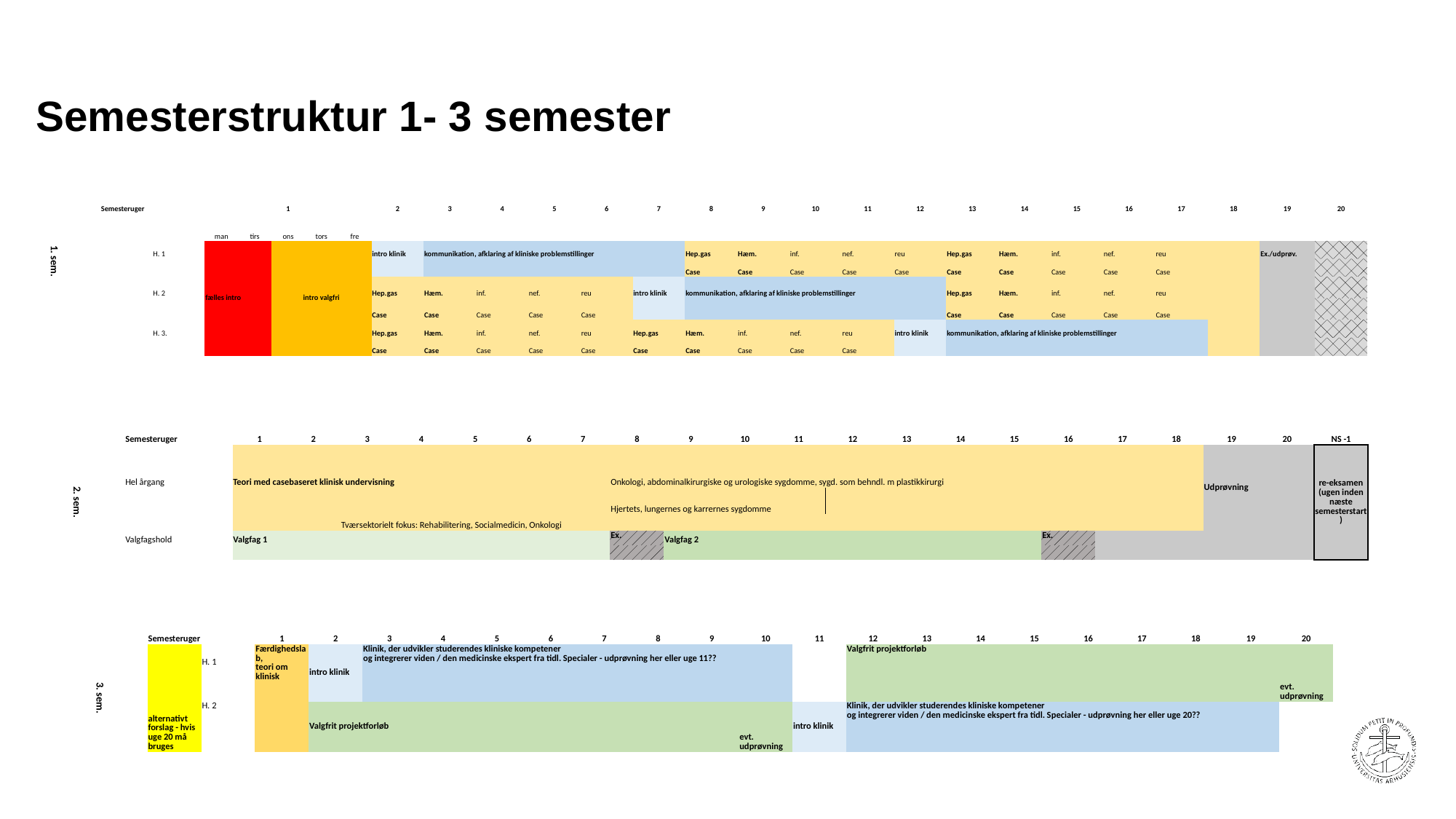

# Semesterstruktur 1- 3 semester
|  |  |  |  |  |  |  |  |  |  |  |  |  |  |  |  |  |  |  |  |  |  |  |  |  |  |  |  |
| --- | --- | --- | --- | --- | --- | --- | --- | --- | --- | --- | --- | --- | --- | --- | --- | --- | --- | --- | --- | --- | --- | --- | --- | --- | --- | --- | --- |
|  |  |  |  |  |  |  |  |  |  |  |  |  |  |  |  |  |  |  |  |  |  |  |  |  |  |  |  |
|  | 1. sem. | Semesteruger |  | 1 |  |  |  |  | 2 | 3 | 4 | 5 | 6 | 7 | 8 | 9 | 10 | 11 | 12 | 13 | 14 | 15 | 16 | 17 | 18 | 19 | 20 |
|  |  |  |  | man | tirs | ons | tors | fre |  |  |  |  |  |  |  |  |  |  |  |  |  |  |  |  |  |  |  |
|  |  |  | H. 1 | fælles intro |  | intro valgfri |  |  | intro klinik | kommunikation, afklaring af kliniske problemstillinger |  |  |  |  | Hep.gas | Hæm. | inf. | nef. | reu | Hep.gas | Hæm. | inf. | nef. | reu |  | Ex./udprøv. |  |
|  |  |  |  |  |  |  |  |  |  |  |  |  |  |  | Case | Case | Case | Case | Case | Case | Case | Case | Case | Case |  |  |  |
|  |  |  | H. 2 |  |  |  |  |  | Hep.gas | Hæm. | inf. | nef. | reu | intro klinik | kommunikation, afklaring af kliniske problemstillinger |  |  |  |  | Hep.gas | Hæm. | inf. | nef. | reu |  |  |  |
|  |  |  |  |  |  |  |  |  | Case | Case | Case | Case | Case |  |  |  |  |  |  | Case | Case | Case | Case | Case |  |  |  |
|  |  |  | H. 3. |  |  |  |  |  | Hep.gas | Hæm. | inf. | nef. | reu | Hep.gas | Hæm. | inf. | nef. | reu | intro klinik | kommunikation, afklaring af kliniske problemstillinger |  |  |  |  |  |  |  |
|  |  |  |  |  |  |  |  |  | Case | Case | Case | Case | Case | Case | Case | Case | Case | Case |  |  |  |  |  |  |  |  |  |
|  |  |  |  |  |  |  |  |  |  |  |  |  |  |  |  |  |  |  |  |  |  |  |  |  |  |  |  |
|  |  |  |  |  |  |  |  |  |  |  |  |  |  |  |  |  |  |  |  |  |  |  |  |  |
| --- | --- | --- | --- | --- | --- | --- | --- | --- | --- | --- | --- | --- | --- | --- | --- | --- | --- | --- | --- | --- | --- | --- | --- | --- |
|  |  |  |  |  |  |  |  |  |  |  |  |  |  |  |  |  |  |  |  |  |  |  |  |  |
|  |  | Semesteruger |  | 1 | 2 | 3 | 4 | 5 | 6 | 7 | 8 | 9 | 10 | 11 | 12 | 13 | 14 | 15 | 16 | 17 | 18 | 19 | 20 | NS -1 |
|  | 2. sem. | Hel årgang |  | Teori med casebaseret klinisk undervisning |  |  |  |  |  |  | Onkologi, abdominalkirurgiske og urologiske sygdomme, sygd. som behndl. m plastikkirurgi |  |  |  |  |  |  |  |  |  |  | Udprøvning |  | re-eksamen (ugen inden næste semesterstart) |
|  |  |  |  |  |  |  |  |  |  |  | Hjertets, lungernes og karrernes sygdomme |  |  |  |  |  |  |  |  |  |  |  |  |  |
|  |  |  |  |  |  | Tværsektorielt fokus: Rehabilitering, Socialmedicin, Onkologi |  |  |  |  |  |  |  |  |  |  |  |  |  |  |  |  |  |  |
|  |  | Valgfagshold |  | Valgfag 1 |  |  |  |  |  |  | Ex. | Valgfag 2 |  |  |  |  |  |  | Ex. |  |  |  |  |  |
|  |  |  |  |  |  |  |  |  |  |  |  |  |  |  |  |  |  |  |  |  |  |  |  |  |
|  |  |  |  |  |  |  |  |  |  |  |  |  |  |  |  |  |  |  |  |  |  |  |  |  |
|  |  |  |  |  |  |  |  |  |  |  |  |  |  |  |  |  |  |  |  |  |  |  |  |  |
|  |  |  |  |  |  |  |  |  |  |  |  |  |  |  |  |  |  |  |  |  |  |  |  |  |
| --- | --- | --- | --- | --- | --- | --- | --- | --- | --- | --- | --- | --- | --- | --- | --- | --- | --- | --- | --- | --- | --- | --- | --- | --- |
|  |  |  |  |  |  |  |  |  |  |  |  |  |  |  |  |  |  |  |  |  |  |  |  |  |
|  |  |  |  |  |  |  |  |  |  |  |  |  |  |  |  |  |  |  |  |  |  |  |  |  |
|  |  | Semesteruger |  | 1 | 2 | 3 | 4 | 5 | 6 | 7 | 8 | 9 | 10 | 11 | 12 | 13 | 14 | 15 | 16 | 17 | 18 | 19 | 20 |  |
|  | 3. sem. | alternativt forslag - hvis uge 20 må bruges | H. 1 | Færdighedslab, teori om klinisk | intro klinik | Klinik, der udvikler studerendes kliniske kompetener og integrerer viden / den medicinske ekspert fra tidl. Specialer - udprøvning her eller uge 11?? |  |  |  |  |  |  |  |  | Valgfrit projektforløb |  |  |  |  |  |  |  | evt. udprøvning |  |
|  |  |  |  |  |  |  |  |  |  |  |  |  |  |  |  |  |  |  |  |  |  |  |  |  |
|  |  |  | H. 2 |  | Valgfrit projektforløb |  |  |  |  |  |  |  | evt. udprøvning | intro klinik | Klinik, der udvikler studerendes kliniske kompetener og integrerer viden / den medicinske ekspert fra tidl. Specialer - udprøvning her eller uge 20?? |  |  |  |  |  |  |  |  |  |
|  |  |  |  |  |  |  |  |  |  |  |  |  |  |  |  |  |  |  |  |  |  |  |  |  |
|  |  |  |  |  |  |  |  |  |  |  |  |  |  |  |  |  |  |  |  |  |  |  |  |  |